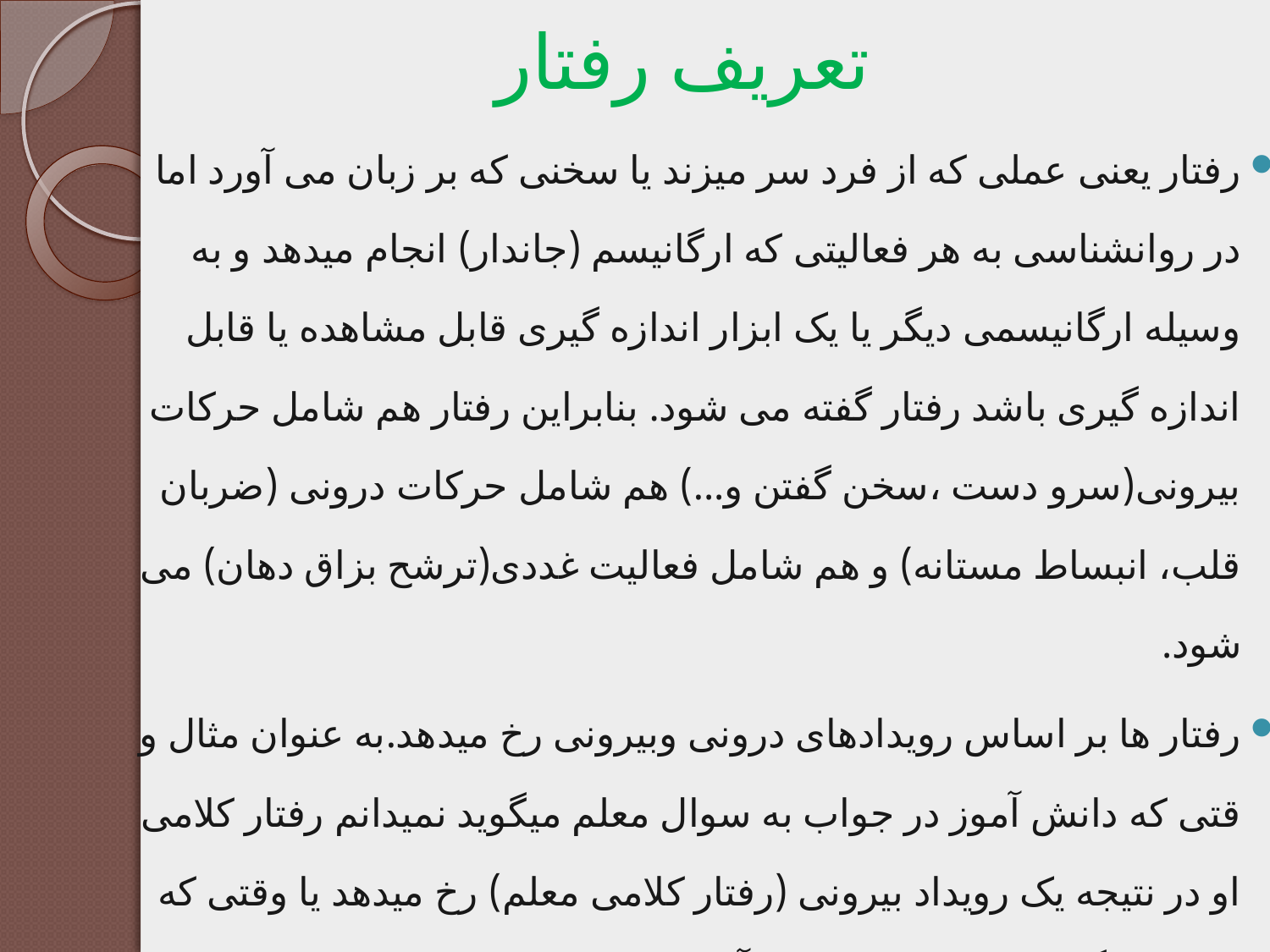

# تعریف رفتار
رفتار یعنی عملی که از فرد سر میزند یا سخنی که بر زبان می آورد اما در روانشناسی به هر فعالیتی که ارگانیسم (جاندار) انجام میدهد و به وسیله ارگانیسمی دیگر یا یک ابزار اندازه گیری قابل مشاهده یا قابل اندازه گیری باشد رفتار گفته می شود. بنابراین رفتار هم شامل حرکات بیرونی(سرو دست ،سخن گفتن و...) هم شامل حرکات درونی (ضربان قلب، انبساط مستانه) و هم شامل فعالیت غددی(ترشح بزاق دهان) می شود.
رفتار ها بر اساس رویدادهای درونی وبیرونی رخ میدهد.به عنوان مثال و قتی که دانش آموز در جواب به سوال معلم میگوید نمیدانم رفتار کلامی او در نتیجه یک رویداد بیرونی (رفتار کلامی معلم) رخ میدهد یا وقتی که شخصی گرسنه برای خوردن به آشپزخانه می رود رفتارش به سبب یک رویداد درونی(گرسنگی) اتفاق می افتد.